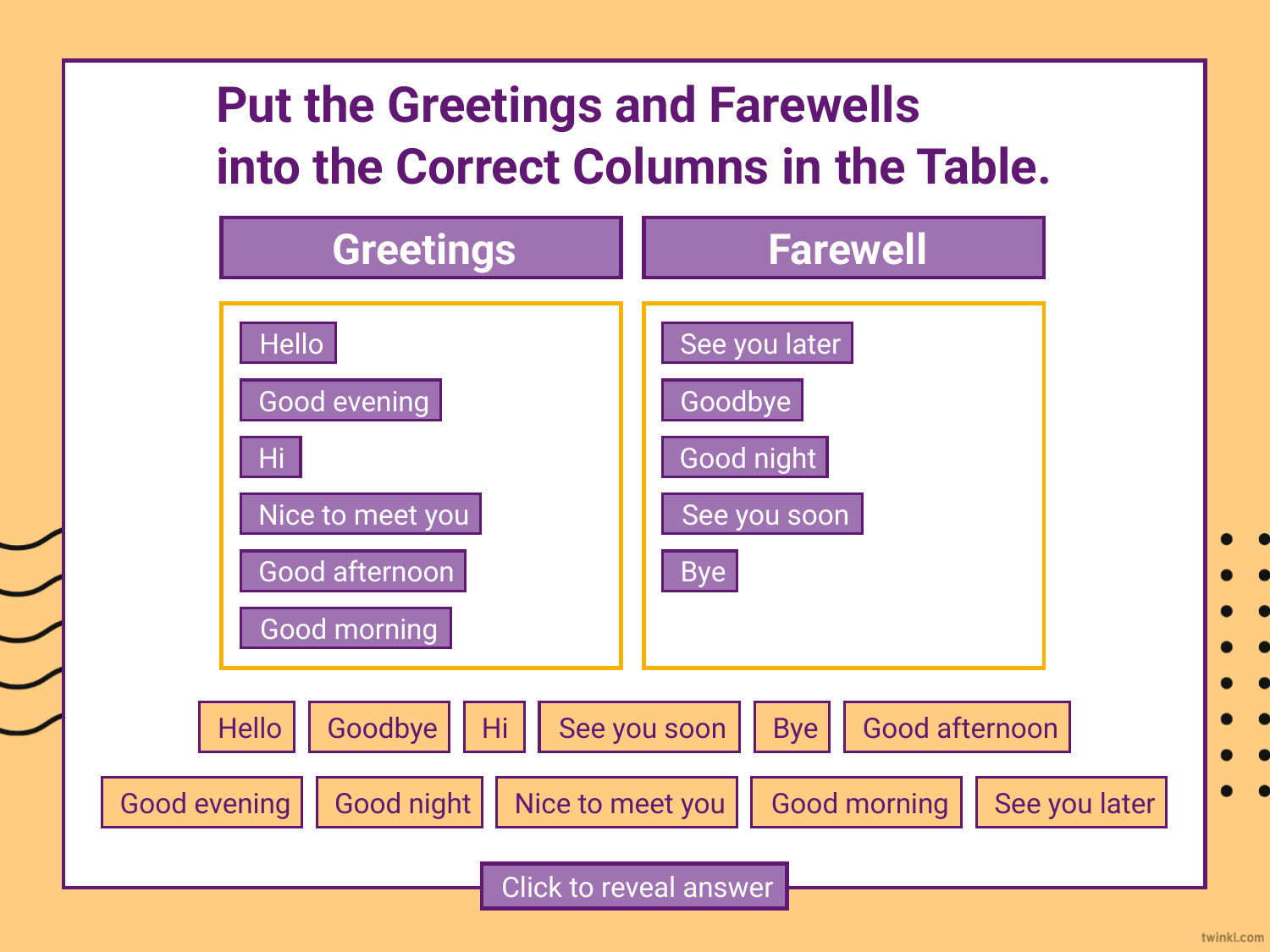

# Put the Greetings and Farewells into the Correct Columns in the Table.
Greetings
Farewell

Hello
See you later
Good evening
Goodbye
Hi
Good night
Nice to meet you
See you soon
Good afternoon
Bye
Good morning
Hello
Goodbye
Hi
See you soon
Bye
Good afternoon
Good evening
Good night
Nice to meet you
Good morning
See you later
Click to reveal answer